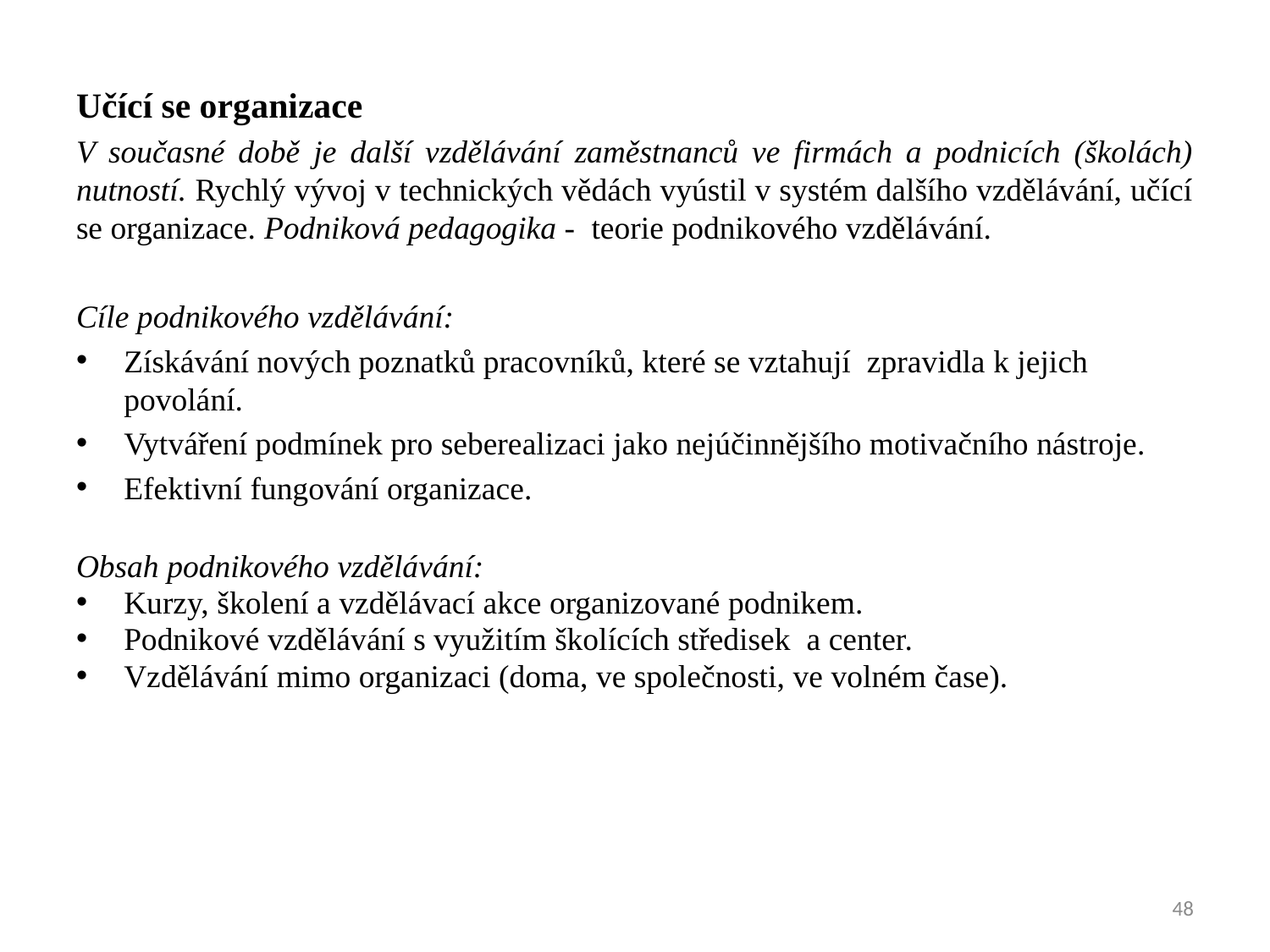

Učící se organizace
V současné době je další vzdělávání zaměstnanců ve firmách a podnicích (školách) nutností. Rychlý vývoj v technických vědách vyústil v systém dalšího vzdělávání, učící se organizace. Podniková pedagogika -  teorie podnikového vzdělávání.

Cíle podnikového vzdělávání:
Získávání nových poznatků pracovníků, které se vztahují  zpravidla k jejich povolání.
Vytváření podmínek pro seberealizaci jako nejúčinnějšího motivačního nástroje.
Efektivní fungování organizace.

Obsah podnikového vzdělávání:
Kurzy, školení a vzdělávací akce organizované podnikem.
Podnikové vzdělávání s využitím školících středisek  a center.
Vzdělávání mimo organizaci (doma, ve společnosti, ve volném čase).

48